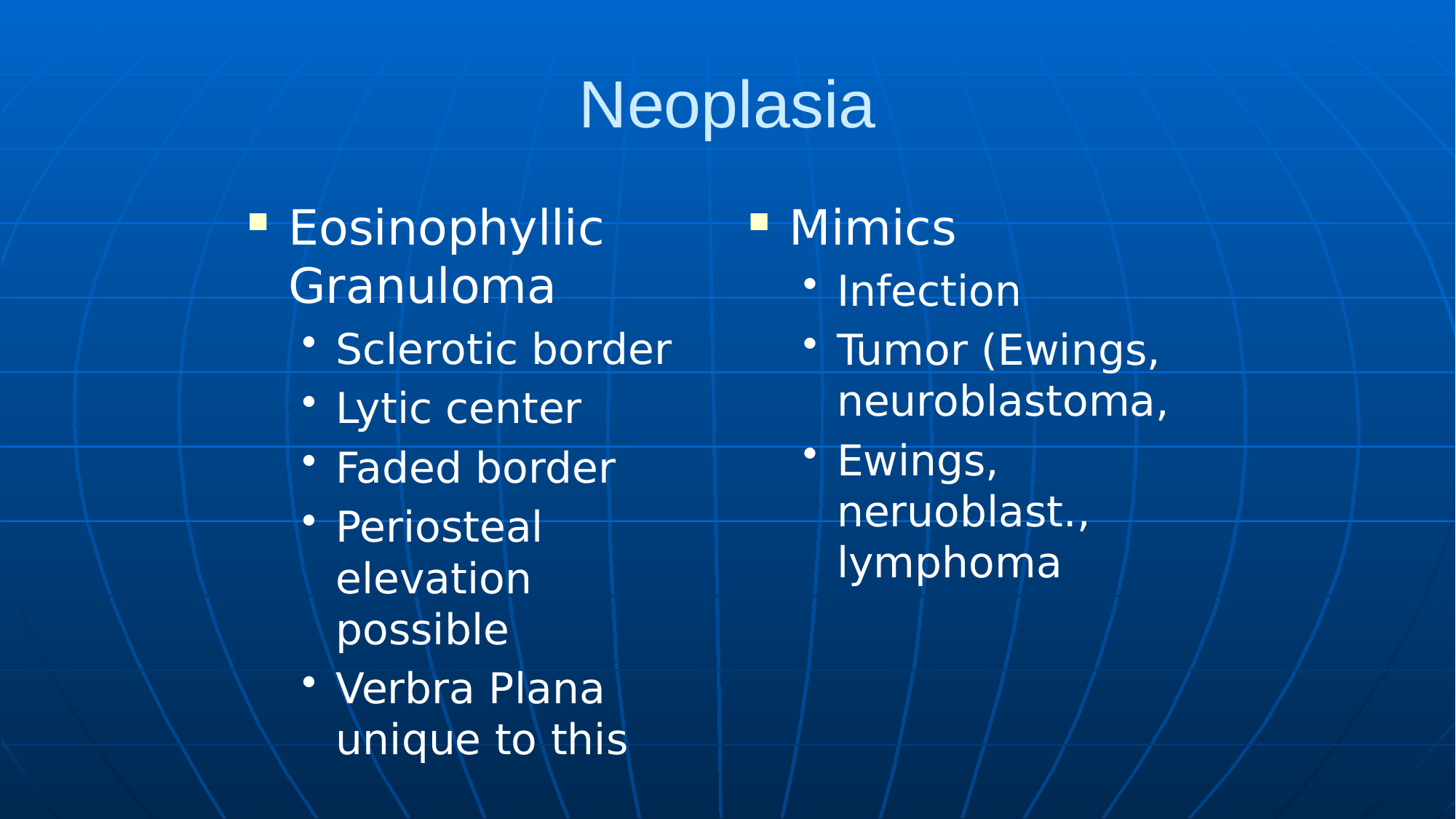

# Neoplasia
Eosinophyllic Granuloma
Sclerotic border
Lytic center
Faded border
Periosteal elevation possible
Verbra Plana unique to this

Mimics
Infection
Tumor (Ewings, neuroblastoma,
Ewings, neruoblast., lymphoma